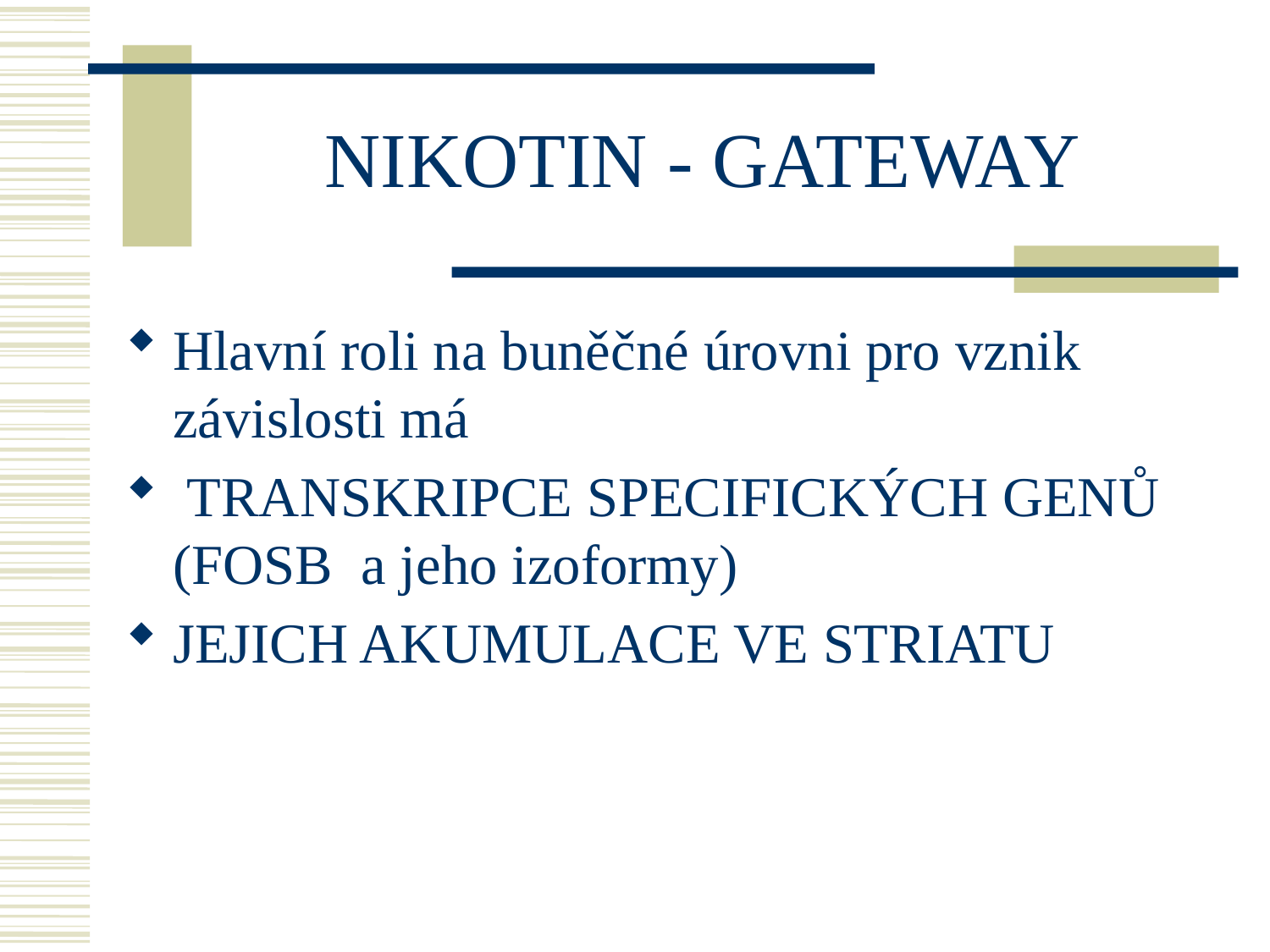

# NIKOTIN - GATEWAY
Hlavní roli na buněčné úrovni pro vznik závislosti má
 TRANSKRIPCE SPECIFICKÝCH GENŮ (FOSB  a jeho izoformy)
JEJICH AKUMULACE VE STRIATU